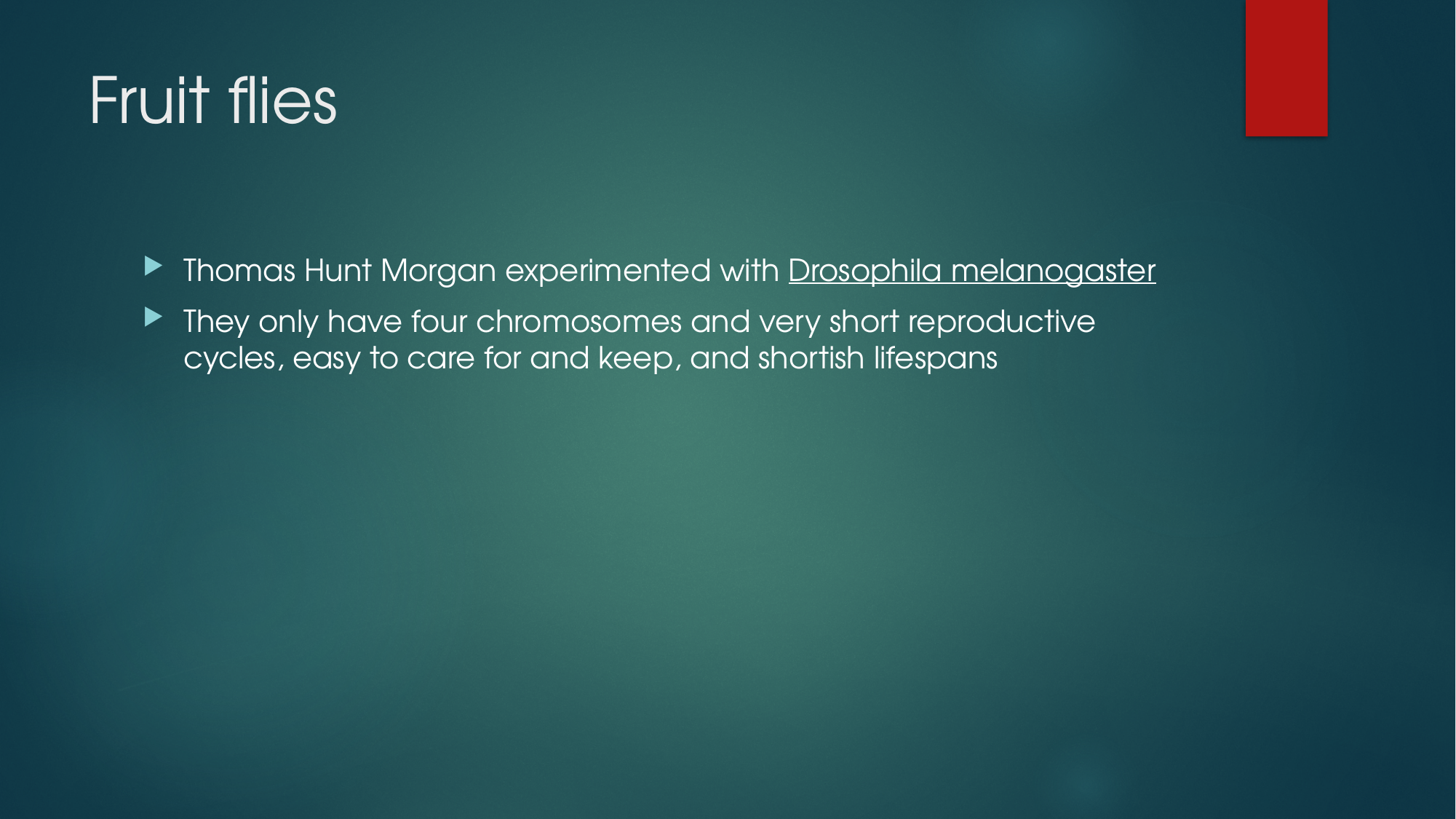

# Fruit flies
Thomas Hunt Morgan experimented with Drosophila melanogaster
They only have four chromosomes and very short reproductive cycles, easy to care for and keep, and shortish lifespans